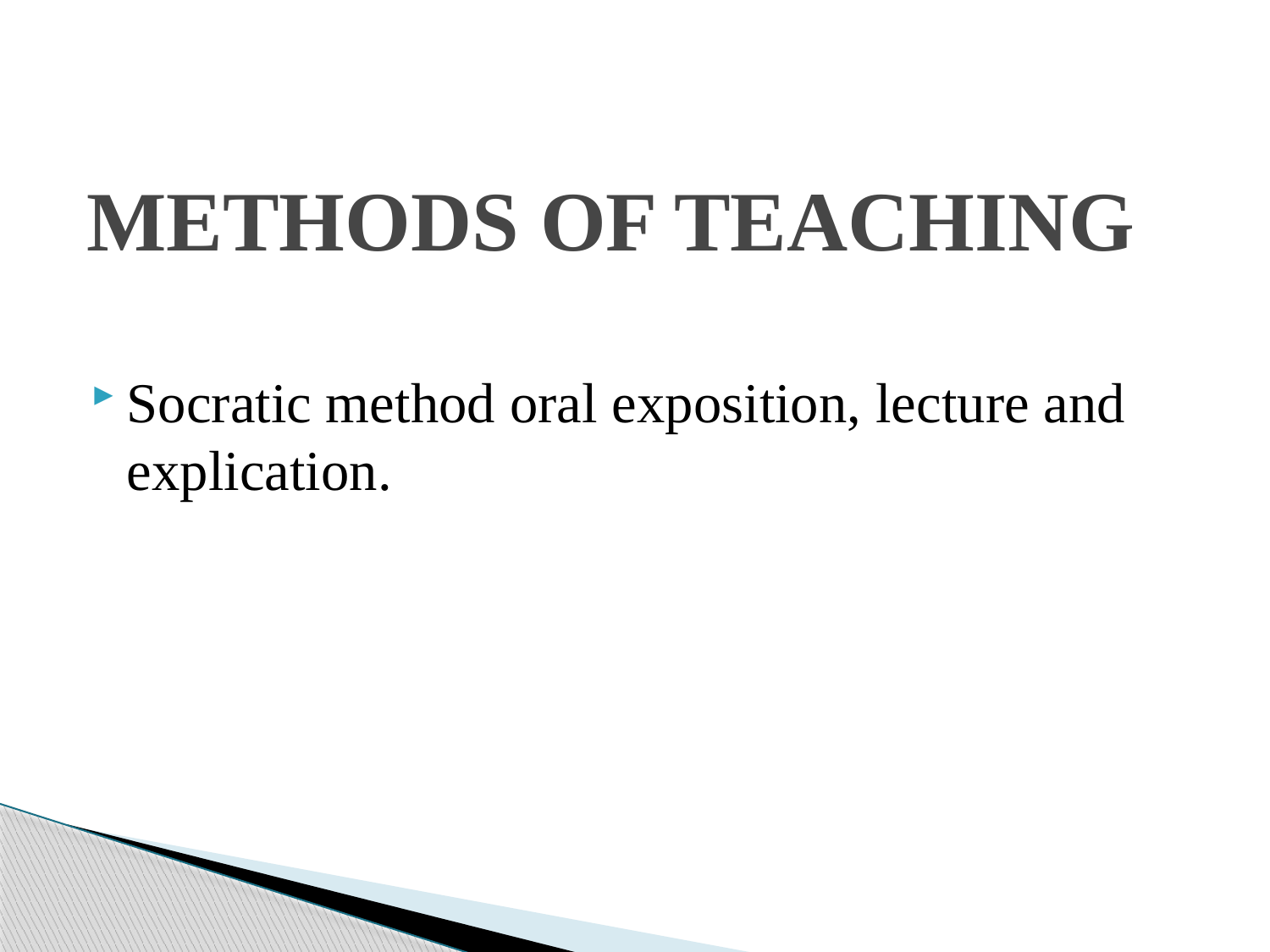

# METHODS OF TEACHING
Socratic method oral exposition, lecture and explication.